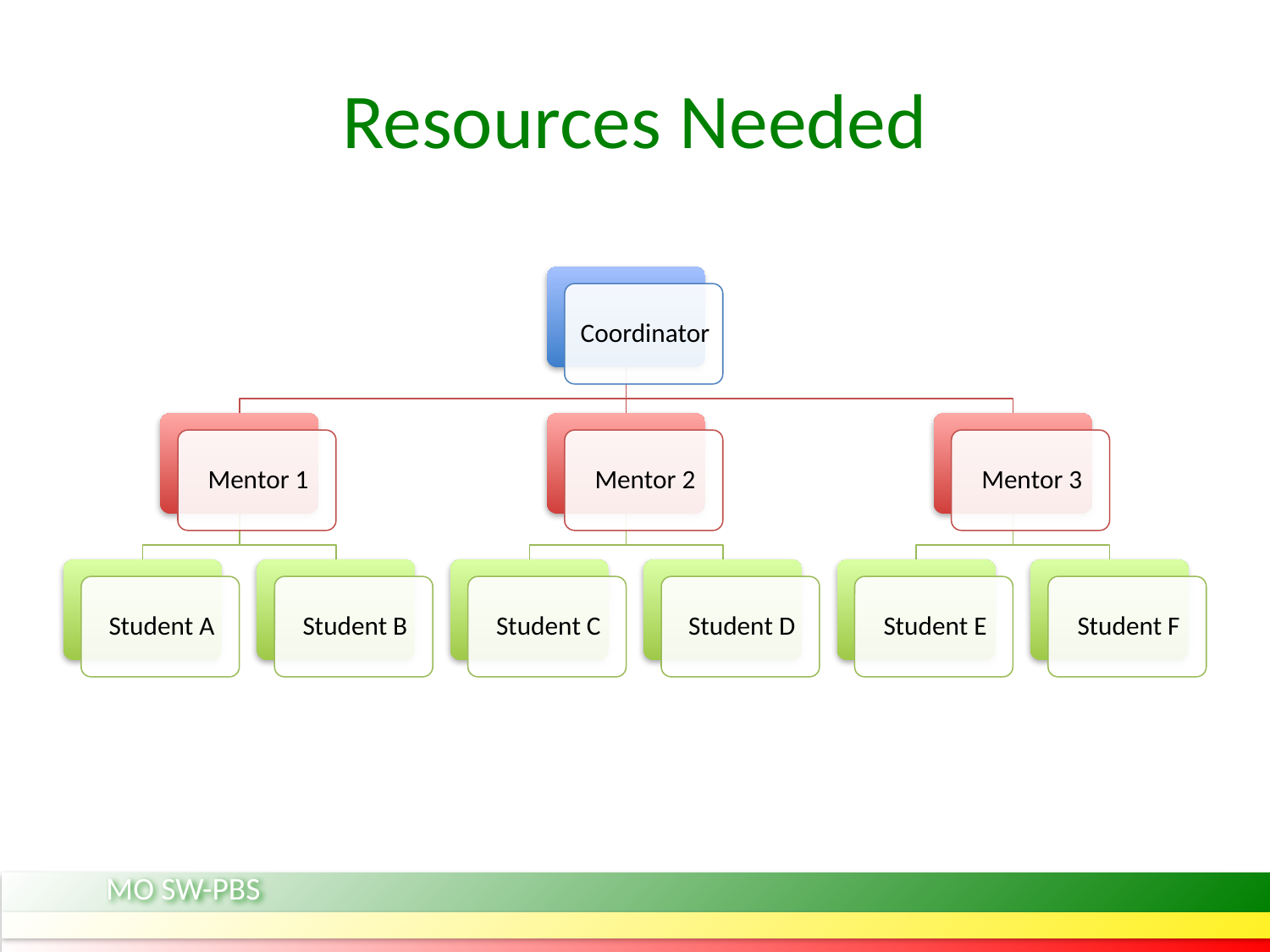

# Resources Needed
Coordinator
Mentor 1
Student A
Student B
Mentor 2
Student C
Student D
Mentor 3
Student E
Student F
MO SW-PBS